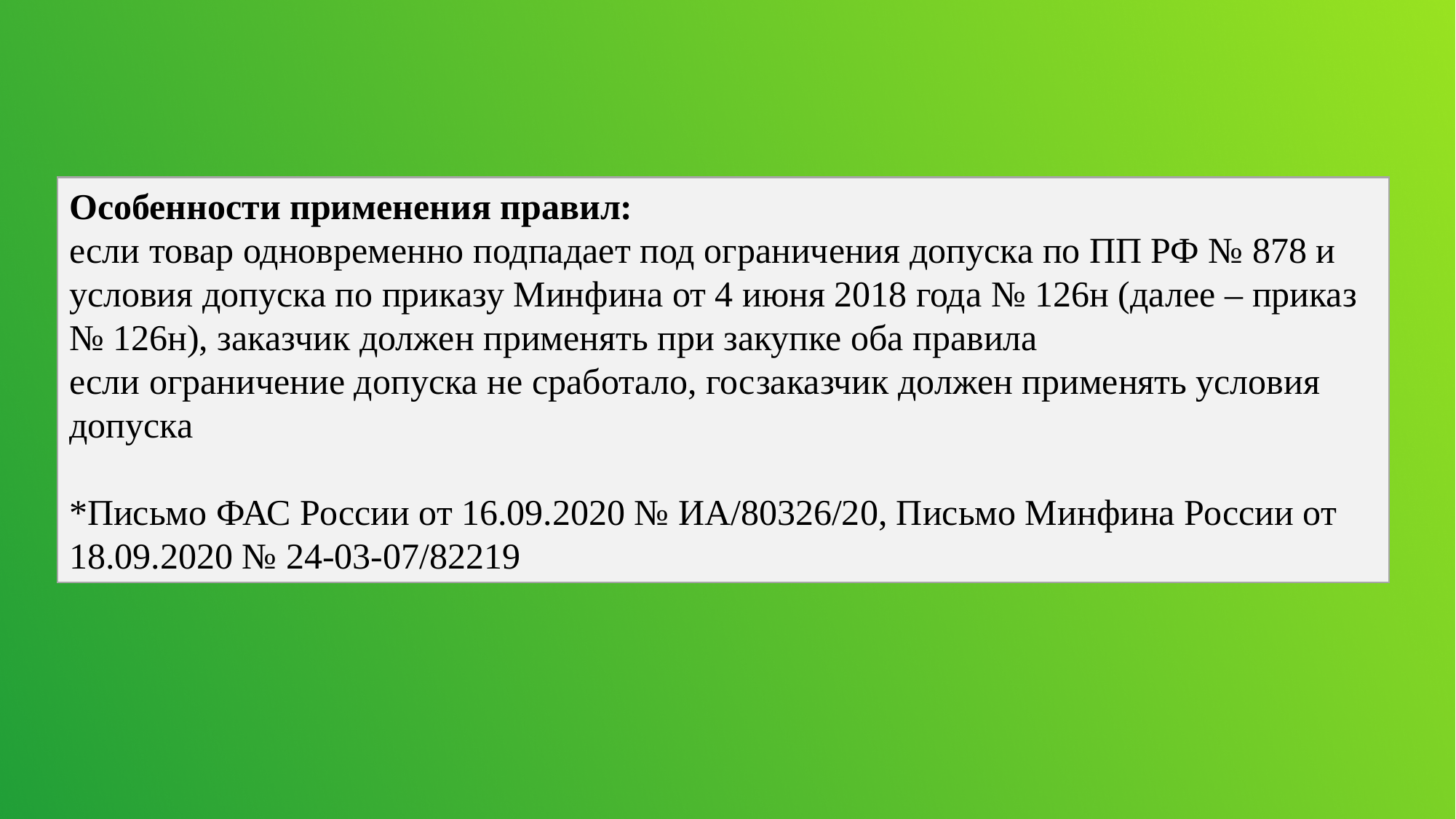

Особенности применения правил:
если товар одновременно подпадает под ограничения допуска по ПП РФ № 878 и условия допуска по приказу Минфина от 4 июня 2018 года № 126н (далее – приказ № 126н), заказчик должен применять при закупке оба правила
если ограничение допуска не сработало, госзаказчик должен применять условия допуска

*Письмо ФАС России от 16.09.2020 № ИА/80326/20, Письмо Минфина России от 18.09.2020 № 24-03-07/82219